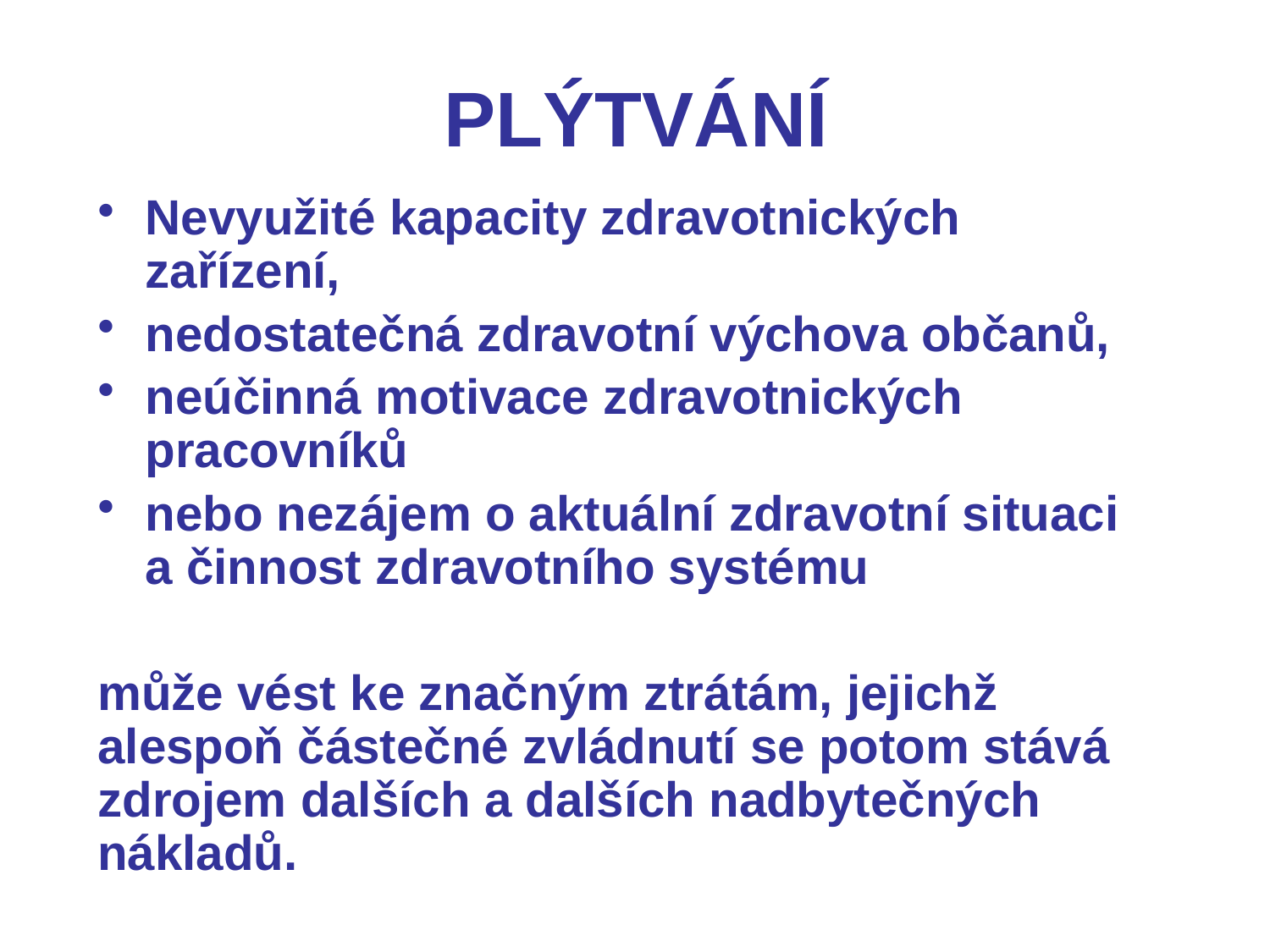

# PLÝTVÁNÍ
Nevyužité kapacity zdravotnických zařízení,
nedostatečná zdravotní výchova občanů,
neúčinná motivace zdravotnických pracovníků
nebo nezájem o aktuální zdravotní situaci a činnost zdravotního systému

může vést ke značným ztrátám, jejichž alespoň částečné zvládnutí se potom stává zdrojem dalších a dalších nadbytečných nákladů.